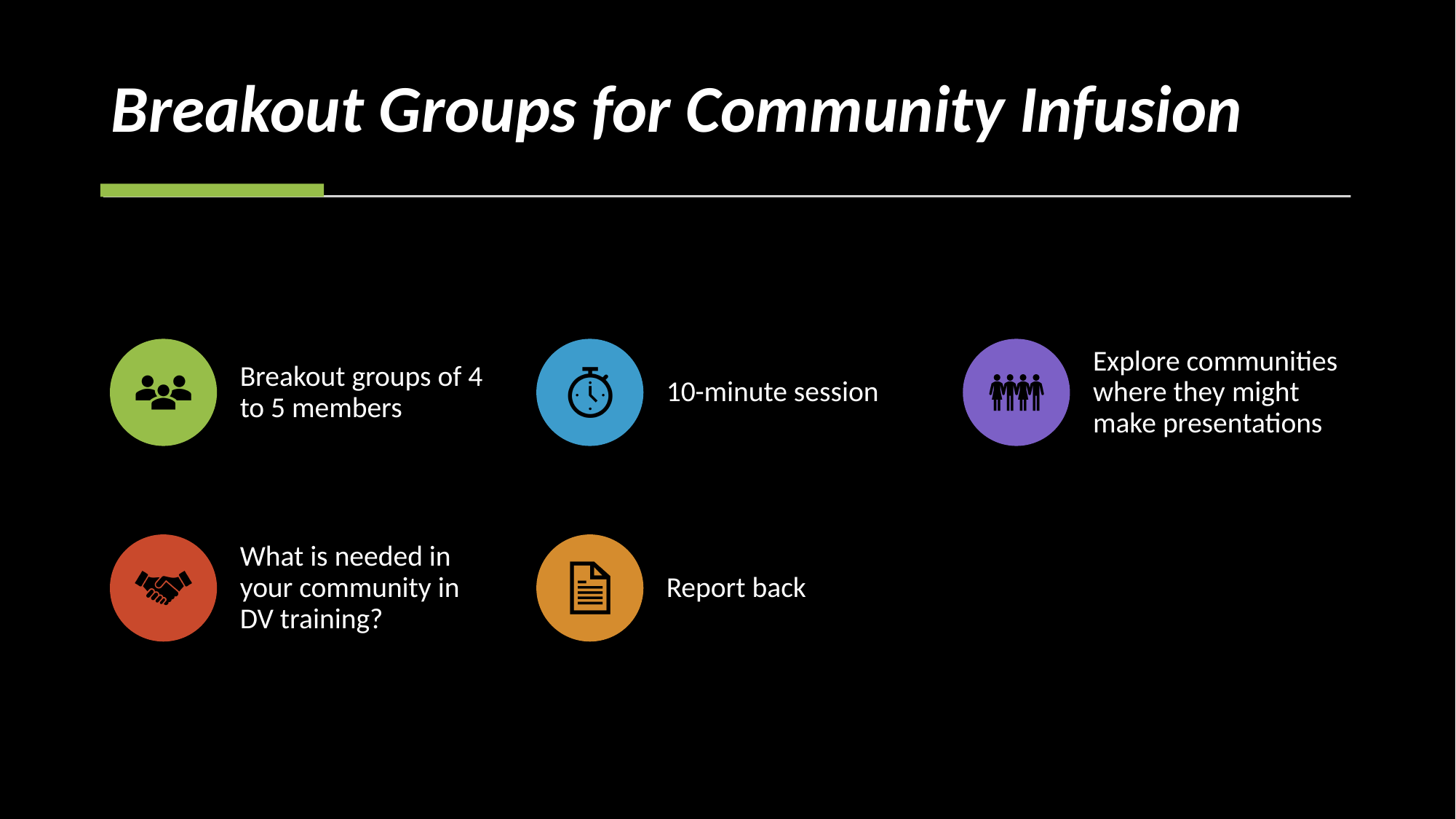

# Breakout Groups for Community Infusion

Breakout groups of 4 to 5 members
10-minute session
Explore communities where they might make presentations
What is needed in your community in DV training?
Report back